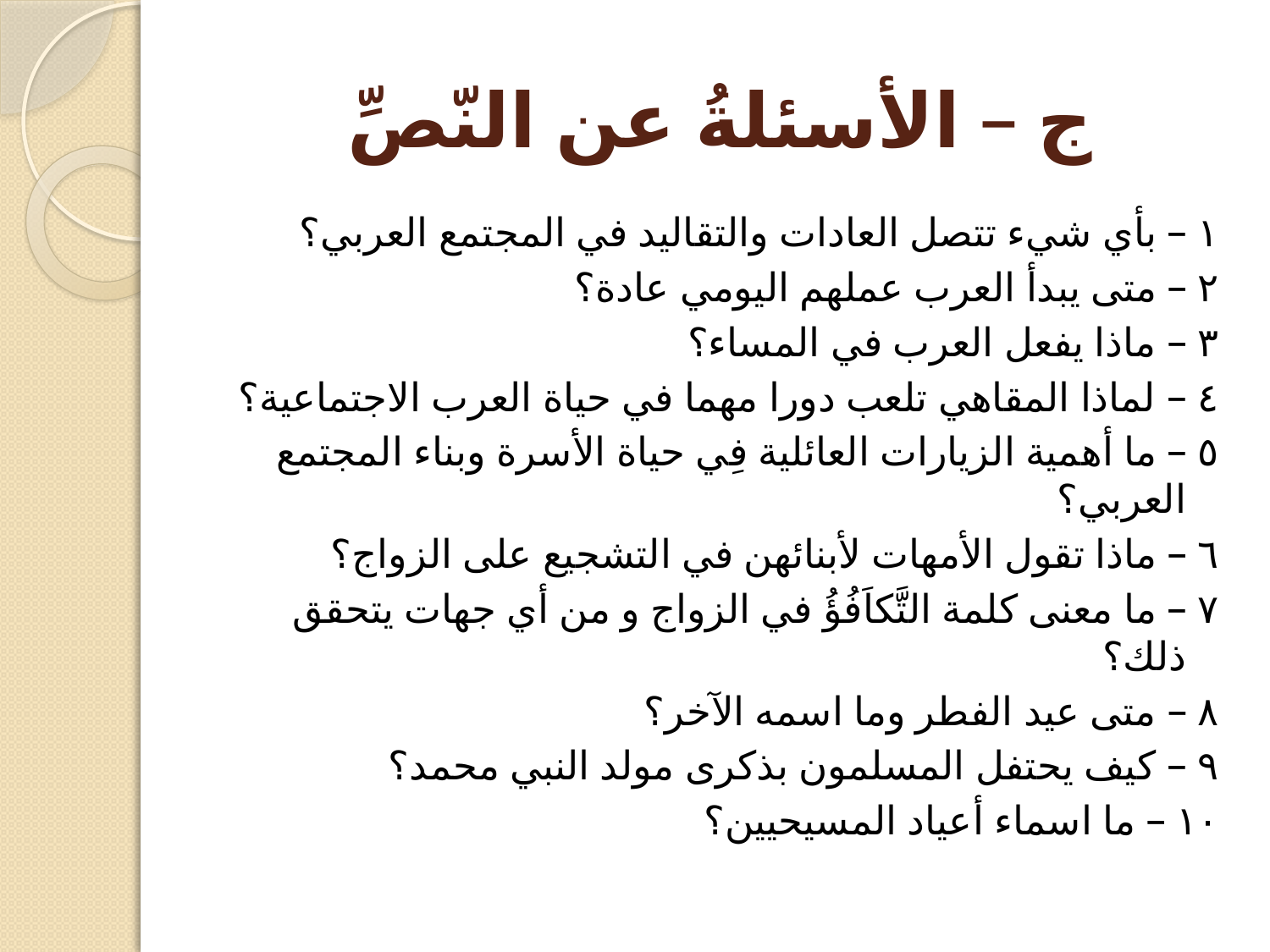

# ج – الأسئلةُ عن النّصِّ
١ – بأي شيء تتصل العادات والتقاليد في المجتمع العربي؟
٢ – متى يبدأ العرب عملهم اليومي عادة؟
٣ – ماذا يفعل العرب في المساء؟
٤ – لماذا المقاهي تلعب دورا مهما في حياة العرب الاجتماعية؟
٥ – ما أهمية الزيارات العائلية فِي حياة الأسرة وبناء المجتمع العربي؟
٦ – ماذا تقول الأمهات لأبنائهن في التشجيع على الزواج؟
٧ – ما معنى كلمة التَّكاَفُؤُ في الزواج و من أي جهات يتحقق ذلك؟
٨ – متى عيد الفطر وما اسمه الآخر؟
٩ – كيف يحتفل المسلمون بذكرى مولد النبي محمد؟
١٠ – ما اسماء أعياد المسيحيين؟